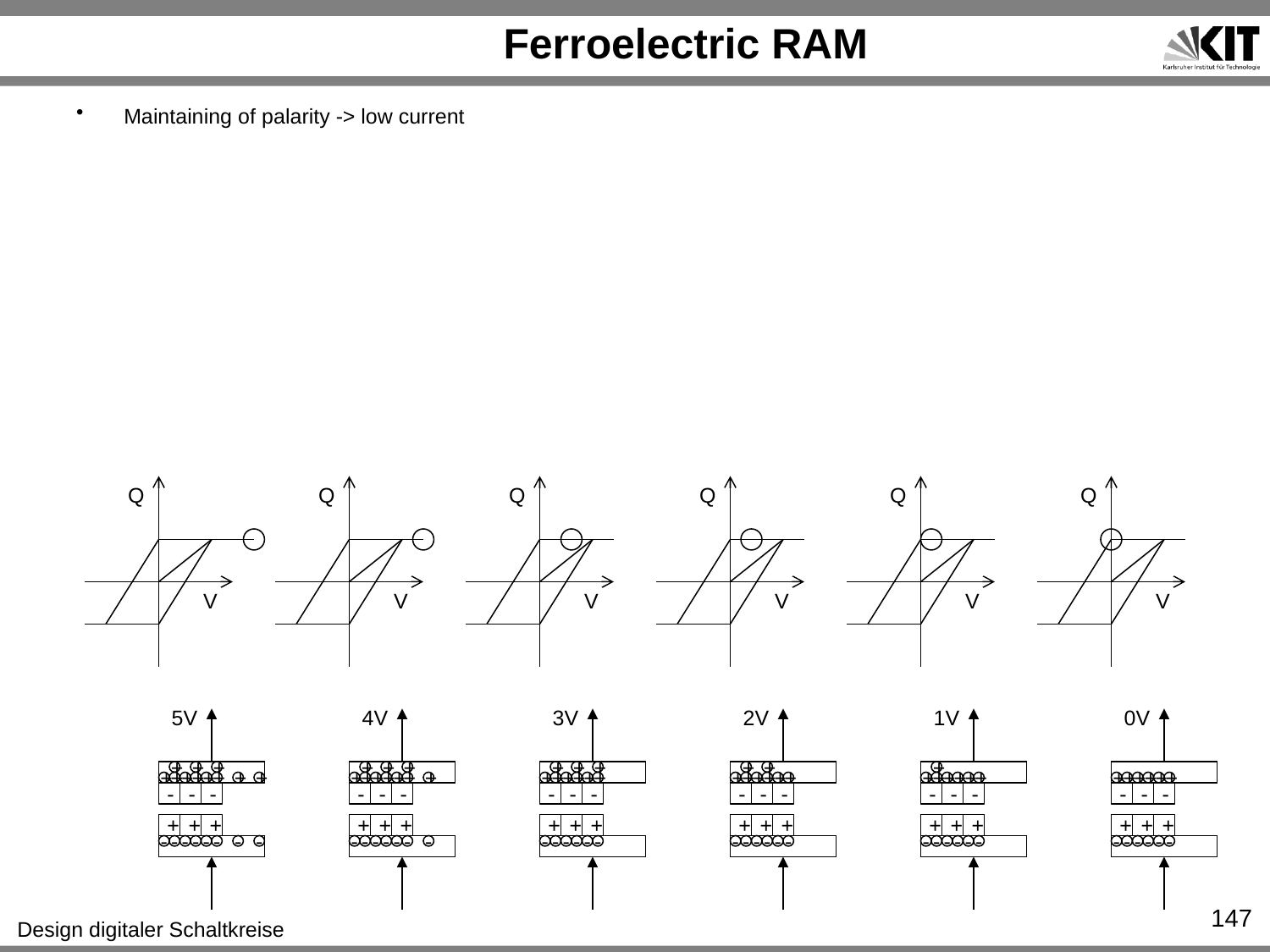

# Ferroelectric RAM
Maintaining of palarity -> low current
Q
Q
Q
Q
Q
Q

V
V
V
V
V
V
5V
4V
3V
2V
1V
0V

+
+
+

+
+
+

+
+
+

+
+

+

+
+
+
+
+
+
+
+
+
+
+
+
+
+
+
+
+
+
+
+
+
+
+
+
+
+
+
+
+
+
+
+
+
+
+
+
+
+
+
-
-
-
-
-
-
-
-
-
-
-
-
-
-
-
-
-
-
+
+
+
+
+
+
+
+
+
+
+
+
+
+
+
+
+
+

-
-
-
-
-
-
-
-

-
-
-
-
-
-
-

-
-
-
-
-
-

-
-
-
-
-
-

-
-
-
-
-
-

-
-
-
-
-
-
147